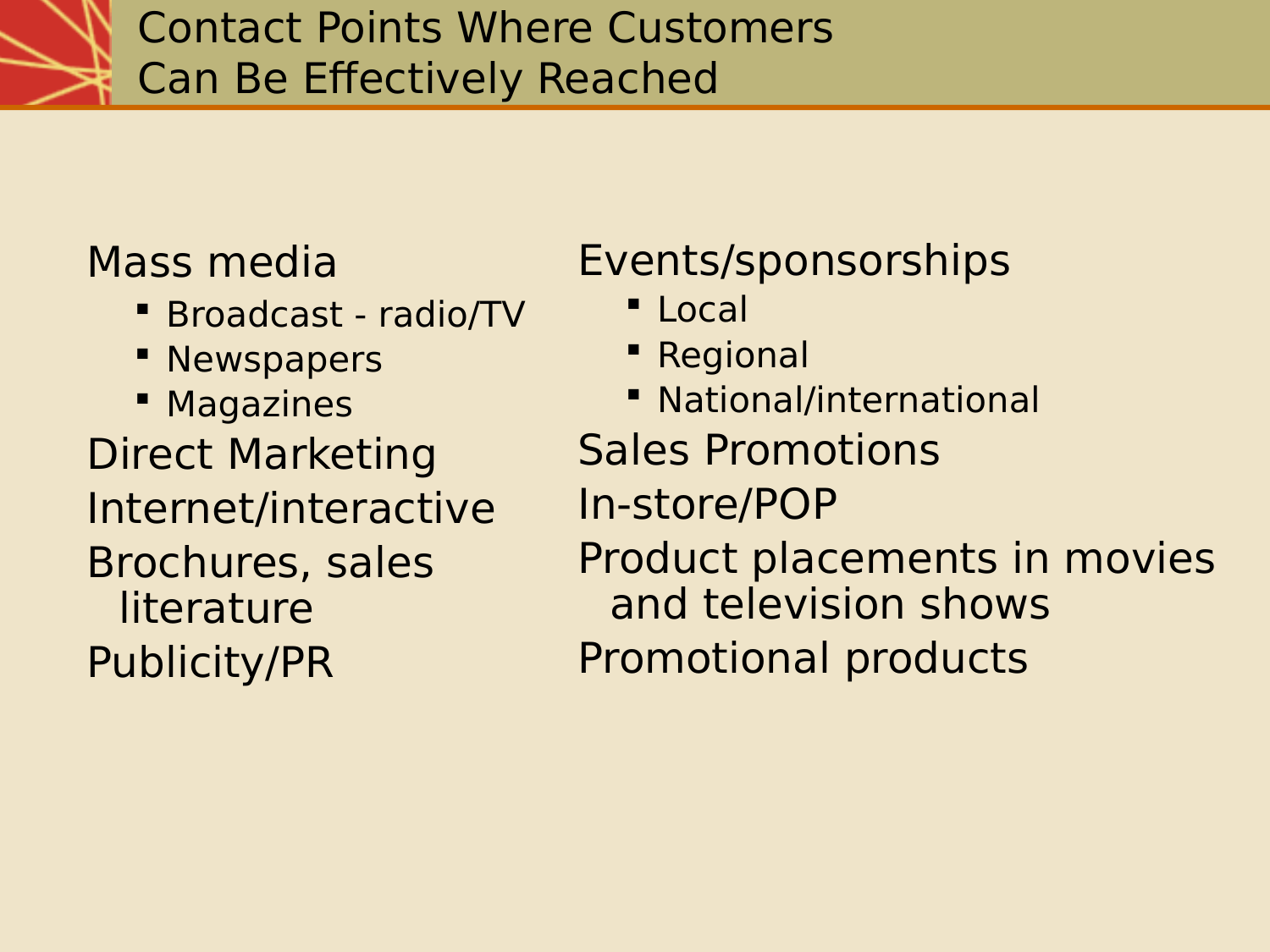

# Contact Points Where Customers Can Be Effectively Reached
Mass media
Broadcast - radio/TV
Newspapers
Magazines
Direct Marketing
Internet/interactive
Brochures, sales literature
Publicity/PR
Events/sponsorships
Local
Regional
National/international
Sales Promotions
In-store/POP
Product placements in movies and television shows
Promotional products